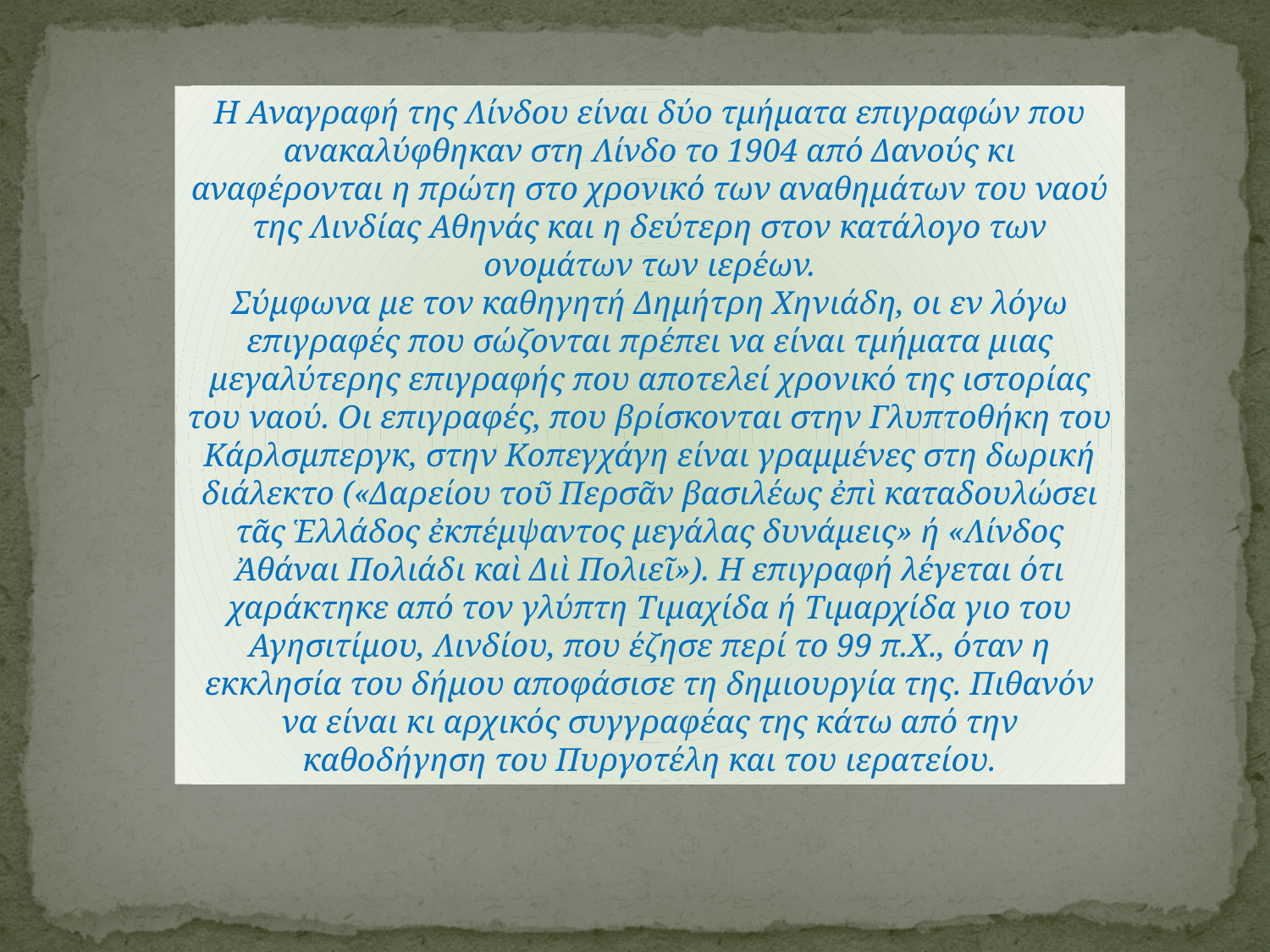

Η Αναγραφή της Λίνδου είναι δύο τμήματα επιγραφών που ανακαλύφθηκαν στη Λίνδο το 1904 από Δανούς κι αναφέρονται η πρώτη στο χρονικό των αναθημάτων του ναού της Λινδίας Αθηνάς και η δεύτερη στον κατάλογο των ονομάτων των ιερέων.
Σύμφωνα με τον καθηγητή Δημήτρη Χηνιάδη, οι εν λόγω επιγραφές που σώζονται πρέπει να είναι τμήματα μιας μεγαλύτερης επιγραφής που αποτελεί χρονικό της ιστορίας του ναού. Οι επιγραφές, που βρίσκονται στην Γλυπτοθήκη του Κάρλσμπεργκ, στην Κοπεγχάγη είναι γραμμένες στη δωρική διάλεκτο («Δαρείου τοῦ Περσᾶν βασιλέως ἐπὶ καταδουλώσει τᾶς Ἑλλάδος ἐκπέμψαντος μεγάλας δυνάμεις» ή «Λίνδος Ἀθάναι Πολιάδι καὶ Διὶ Πολιεῖ»). Η επιγραφή λέγεται ότι χαράκτηκε από τον γλύπτη Τιμαχίδα ή Τιμαρχίδα γιο του Αγησιτίμου, Λινδίου, που έζησε περί το 99 π.Χ., όταν η εκκλησία του δήμου αποφάσισε τη δημιουργία της. Πιθανόν να είναι κι αρχικός συγγραφέας της κάτω από την καθοδήγηση του Πυργοτέλη και του ιερατείου.